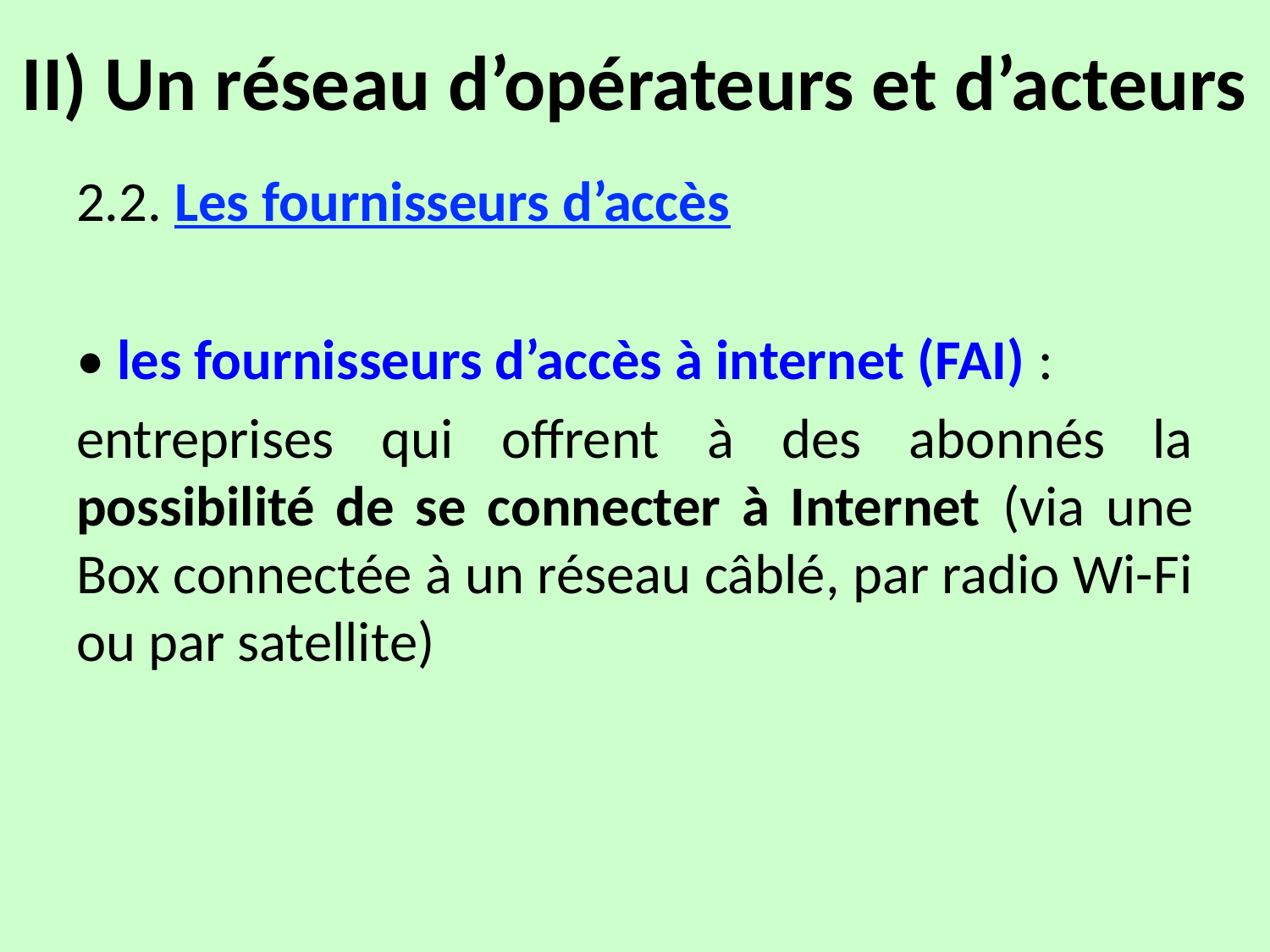

# II) Un réseau d’opérateurs et d’acteurs
2.2. Les fournisseurs d’accès

• les fournisseurs d’accès à internet (FAI) :
entreprises qui offrent à des abonnés la possibilité de se connecter à Internet (via une Box connectée à un réseau câblé, par radio Wi-Fi ou par satellite)